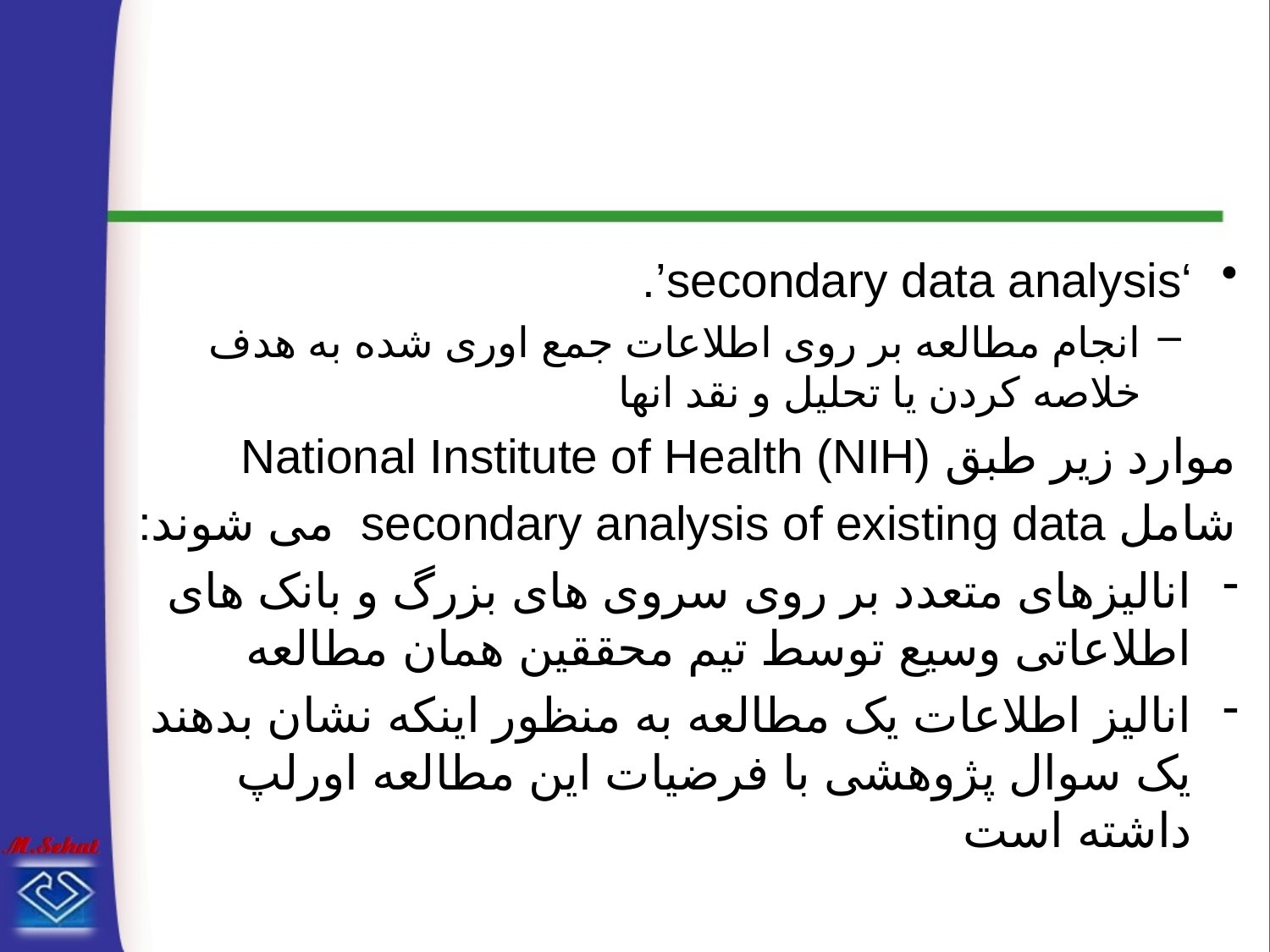

#
‘secondary data analysis’.
انجام مطالعه بر روی اطلاعات جمع اوری شده به هدف خلاصه کردن یا تحلیل و نقد انها
موارد زیر طبق National Institute of Health (NIH)
شامل secondary analysis of existing data  می شوند:
انالیزهای متعدد بر روی سروی های بزرگ و بانک های اطلاعاتی وسیع توسط تیم محققین همان مطالعه
انالیز اطلاعات یک مطالعه به منظور اینکه نشان بدهند یک سوال پژوهشی با فرضیات این مطالعه اورلپ داشته است